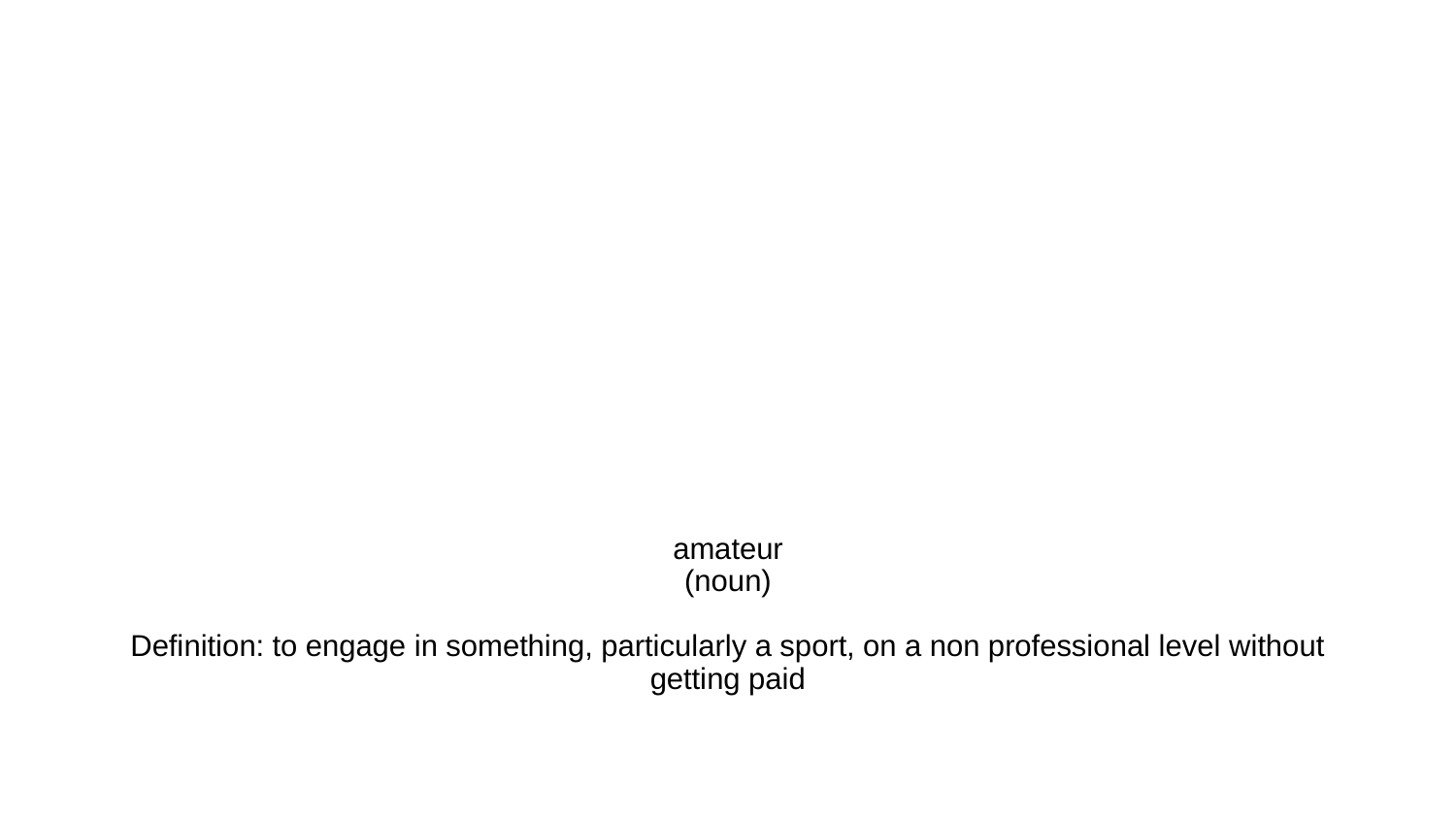

# amateur (noun)

Definition: to engage in something, particularly a sport, on a non professional level without getting paid